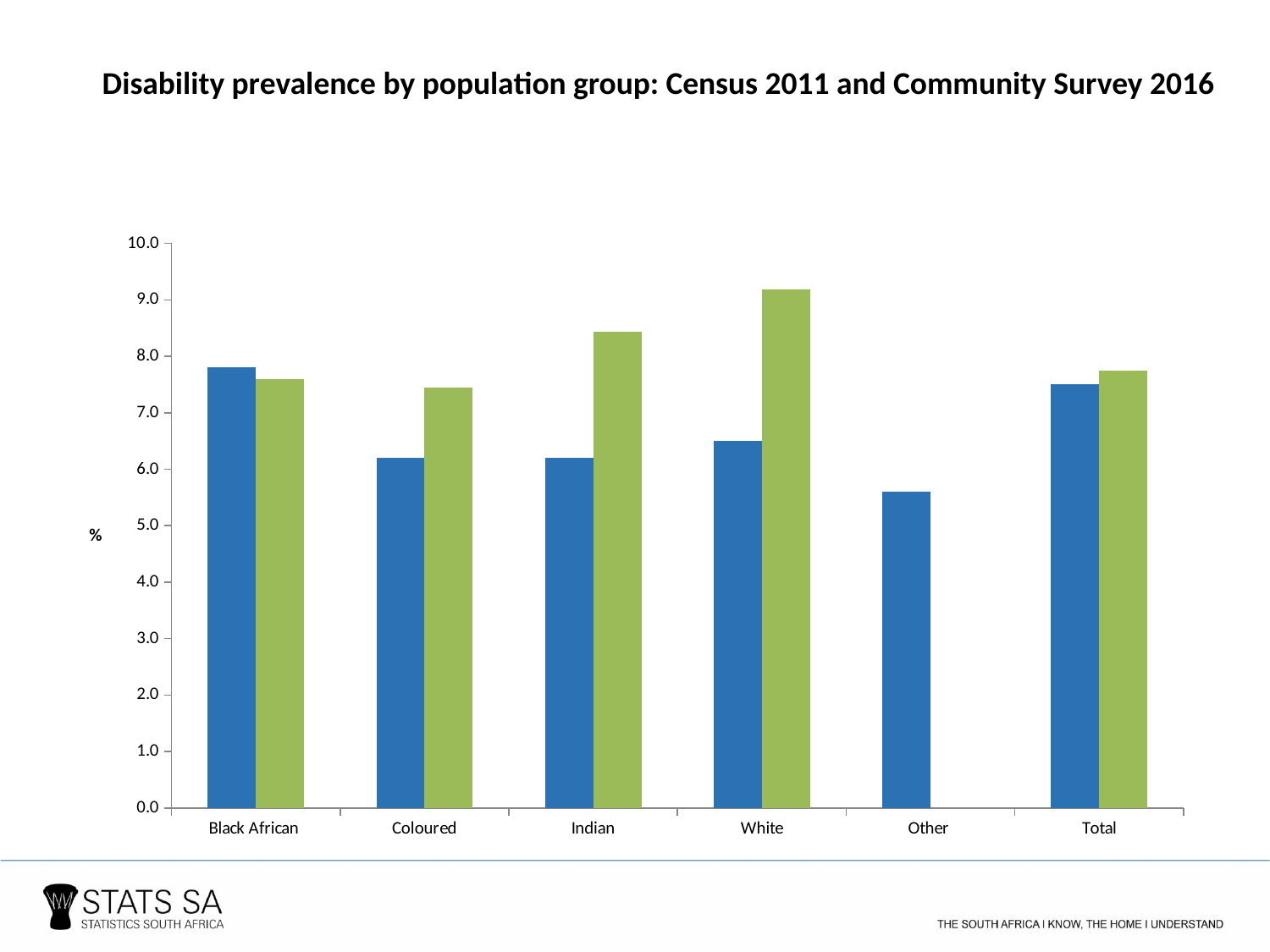

Disability prevalence by population group: Census 2011 and Community Survey 2016

### Chart

| Category | Census 2011 | CS 2016 |
|---|---|---|
| Black African  | 7.8 | 7.59 |
| Coloured | 6.2 | 7.45 |
| Indian | 6.2 | 8.43 |
| White | 6.5 | 9.19 |
| Other  | 5.6 | None |
| Total | 7.5 | 7.740682424547223 |